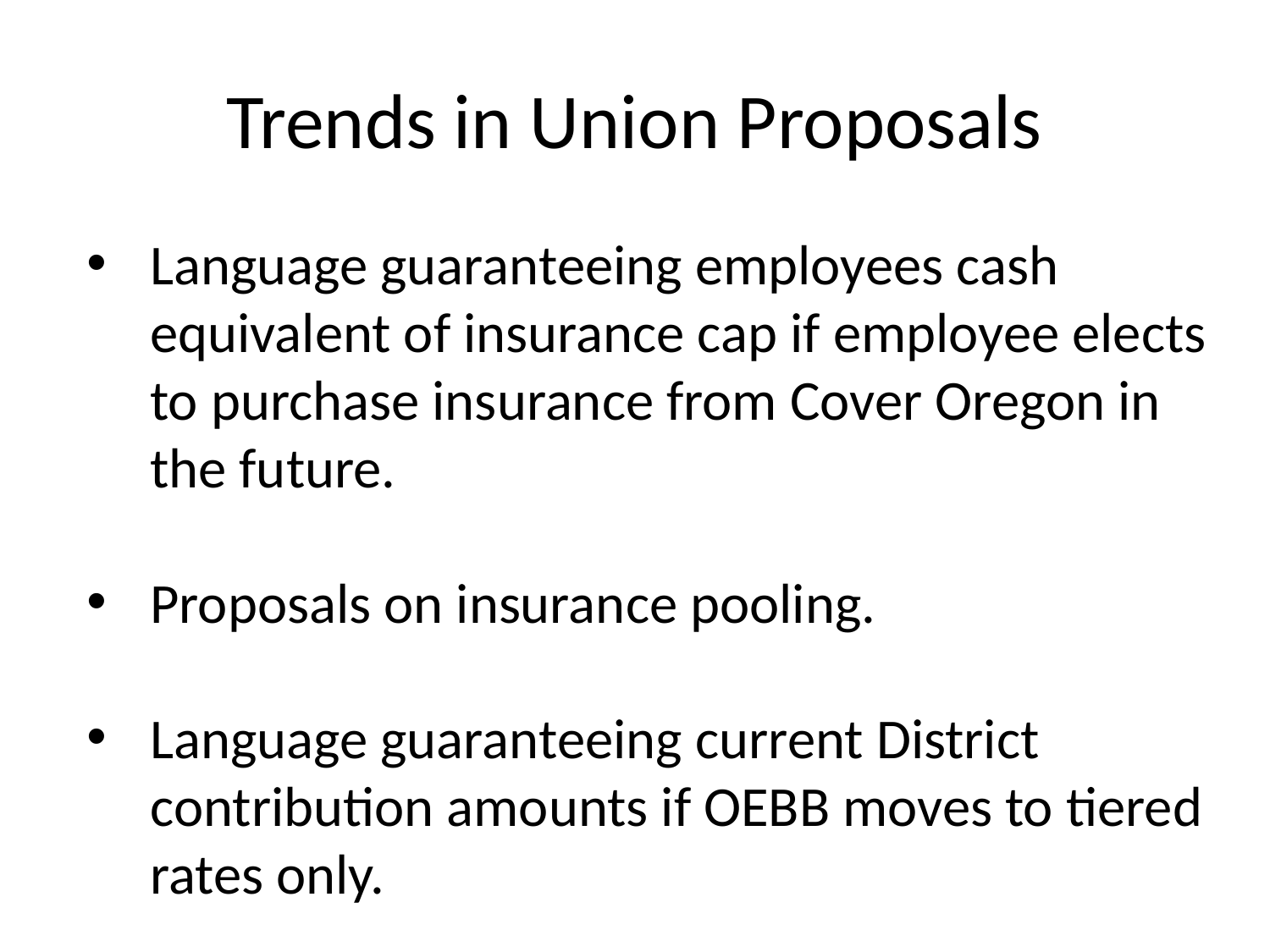

# Trends in Union Proposals
Language guaranteeing employees cash equivalent of insurance cap if employee elects to purchase insurance from Cover Oregon in the future.

Proposals on insurance pooling.

Language guaranteeing current District contribution amounts if OEBB moves to tiered rates only.